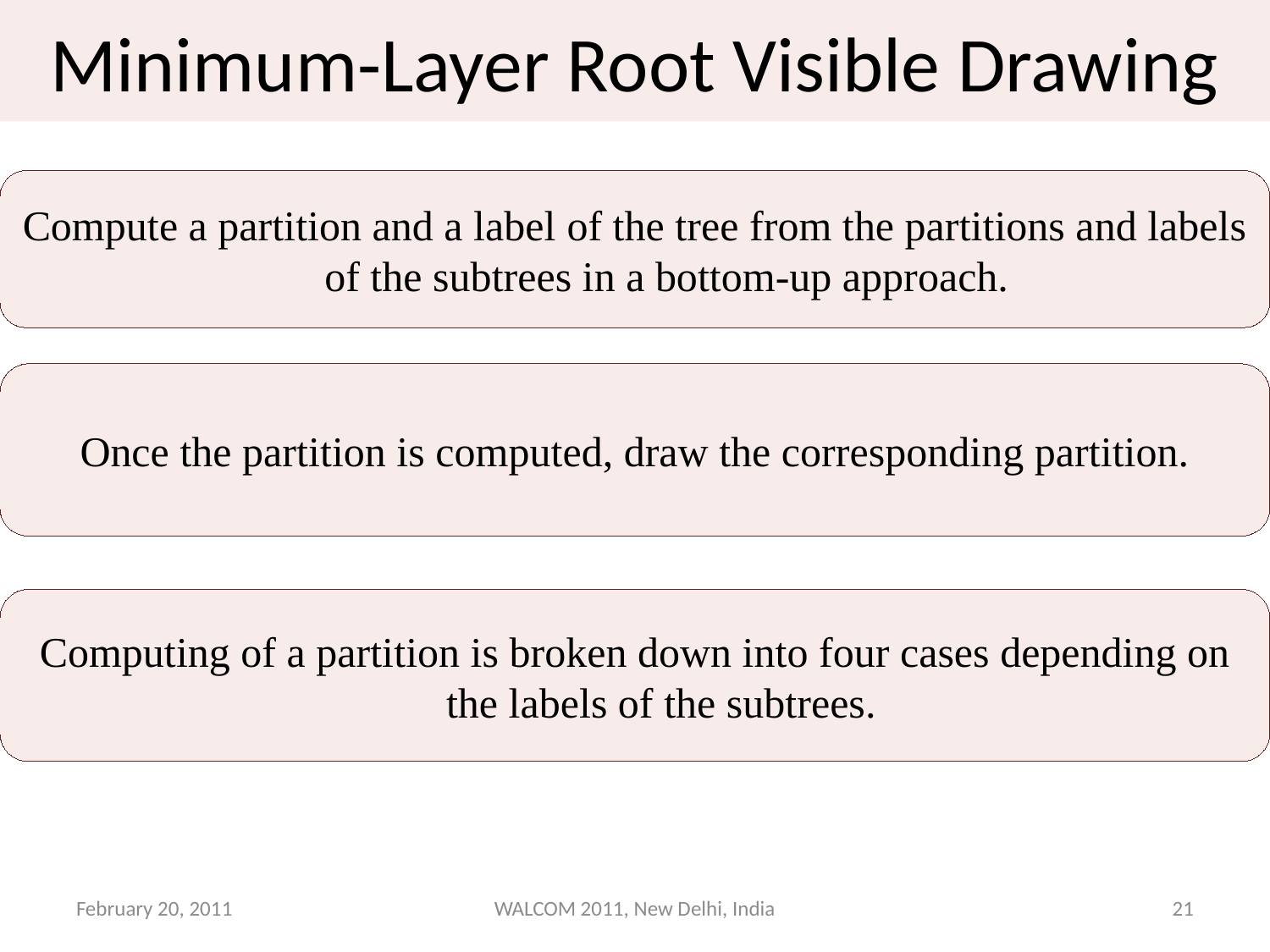

Minimum-Layer Root Visible Drawing
Compute a partition and a label of the tree from the partitions and labels of the subtrees in a bottom-up approach.
Once the partition is computed, draw the corresponding partition.
Computing of a partition is broken down into four cases depending on the labels of the subtrees.
February 20, 2011
WALCOM 2011, New Delhi, India
21